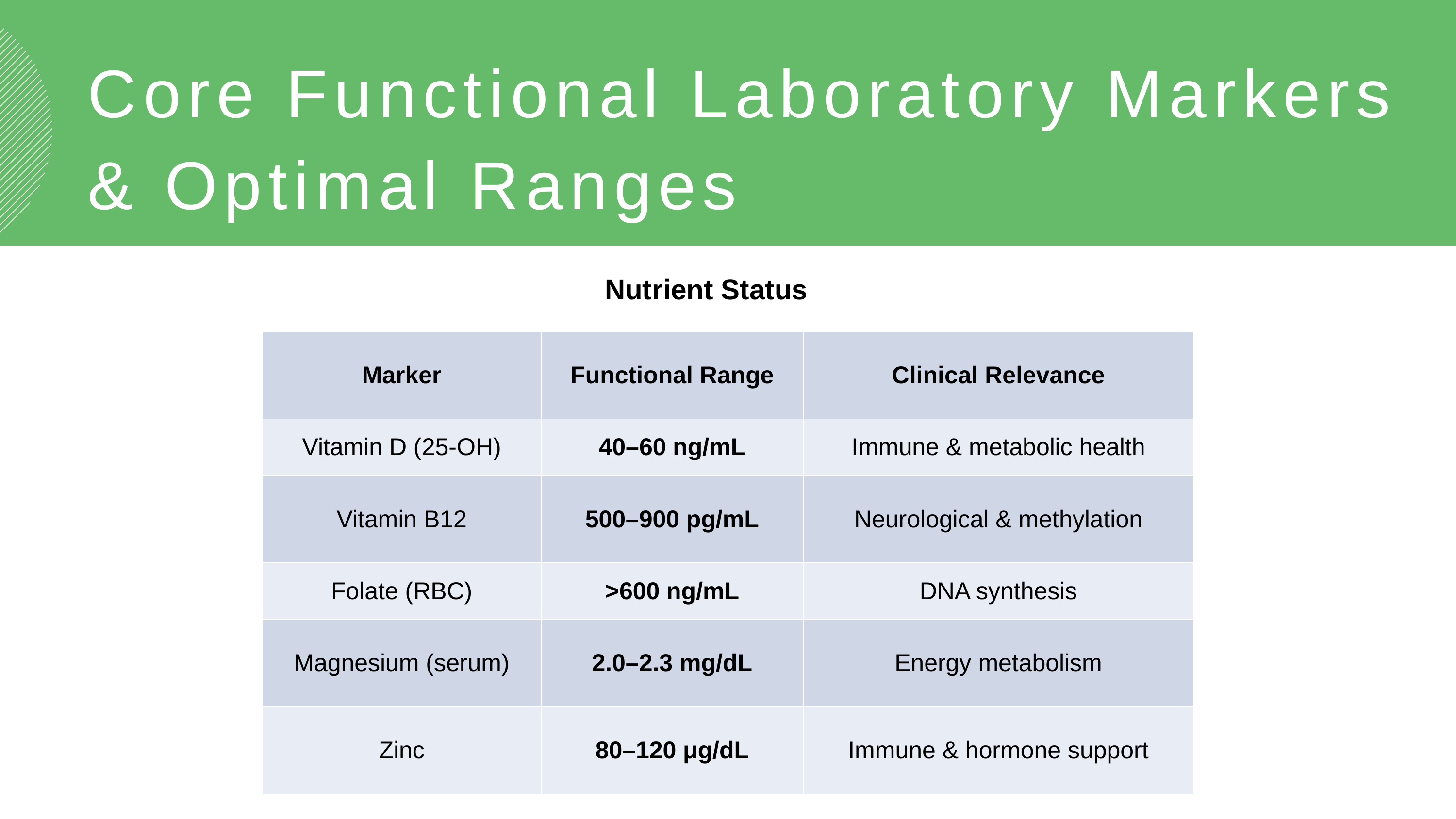

Core Functional Laboratory Markers & Optimal Ranges
Nutrient Status
| Marker | Functional Range | Clinical Relevance |
| --- | --- | --- |
| Vitamin D (25-OH) | 40–60 ng/mL | Immune & metabolic health |
| Vitamin B12 | 500–900 pg/mL | Neurological & methylation |
| Folate (RBC) | >600 ng/mL | DNA synthesis |
| Magnesium (serum) | 2.0–2.3 mg/dL | Energy metabolism |
| Zinc | 80–120 μg/dL | Immune & hormone support |